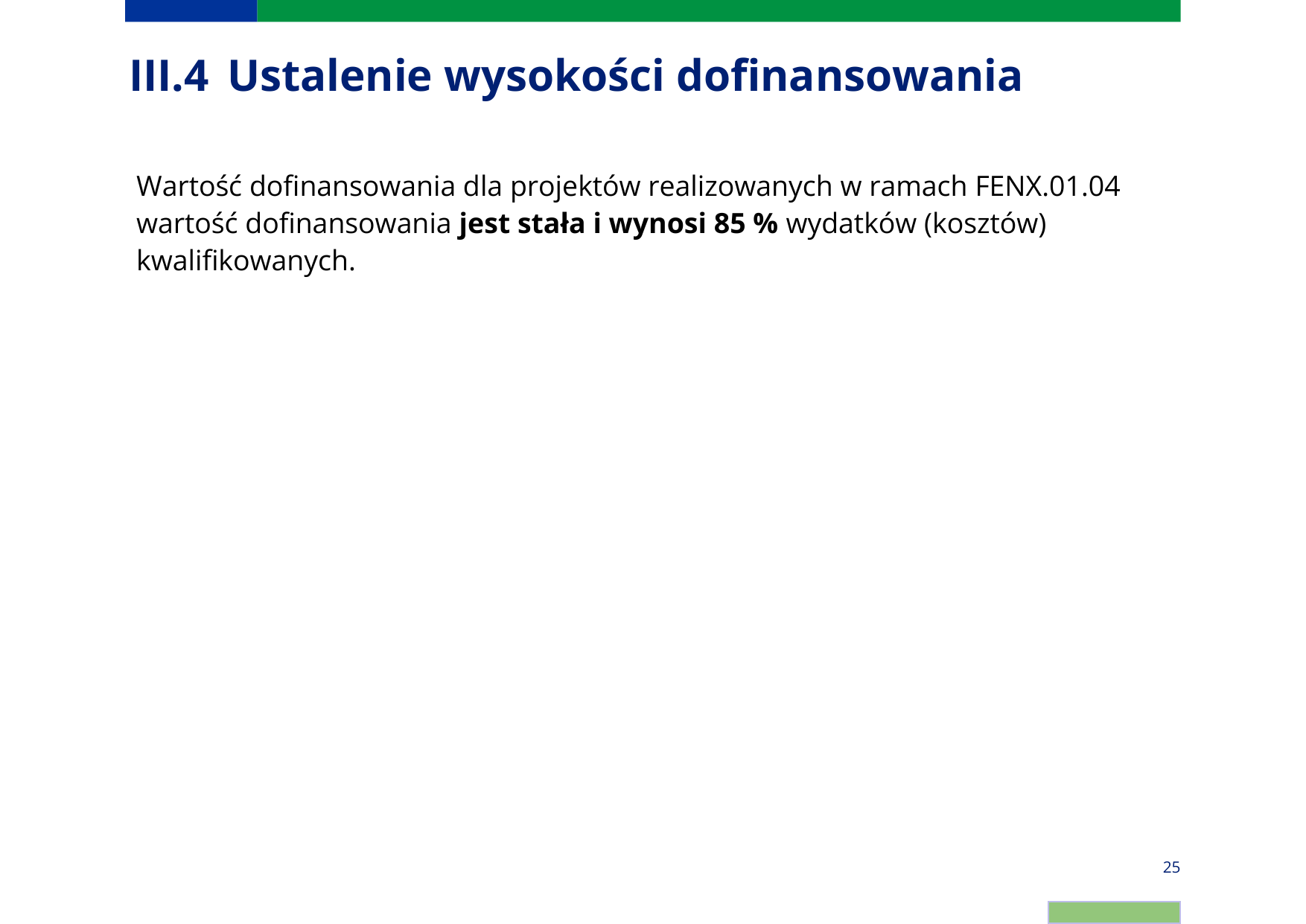

# III.4	Ustalenie wysokości dofinansowania

Wartość dofinansowania dla projektów realizowanych w ramach FENX.01.04 wartość dofinansowania jest stała i wynosi 85 % wydatków (kosztów) kwalifikowanych.

25